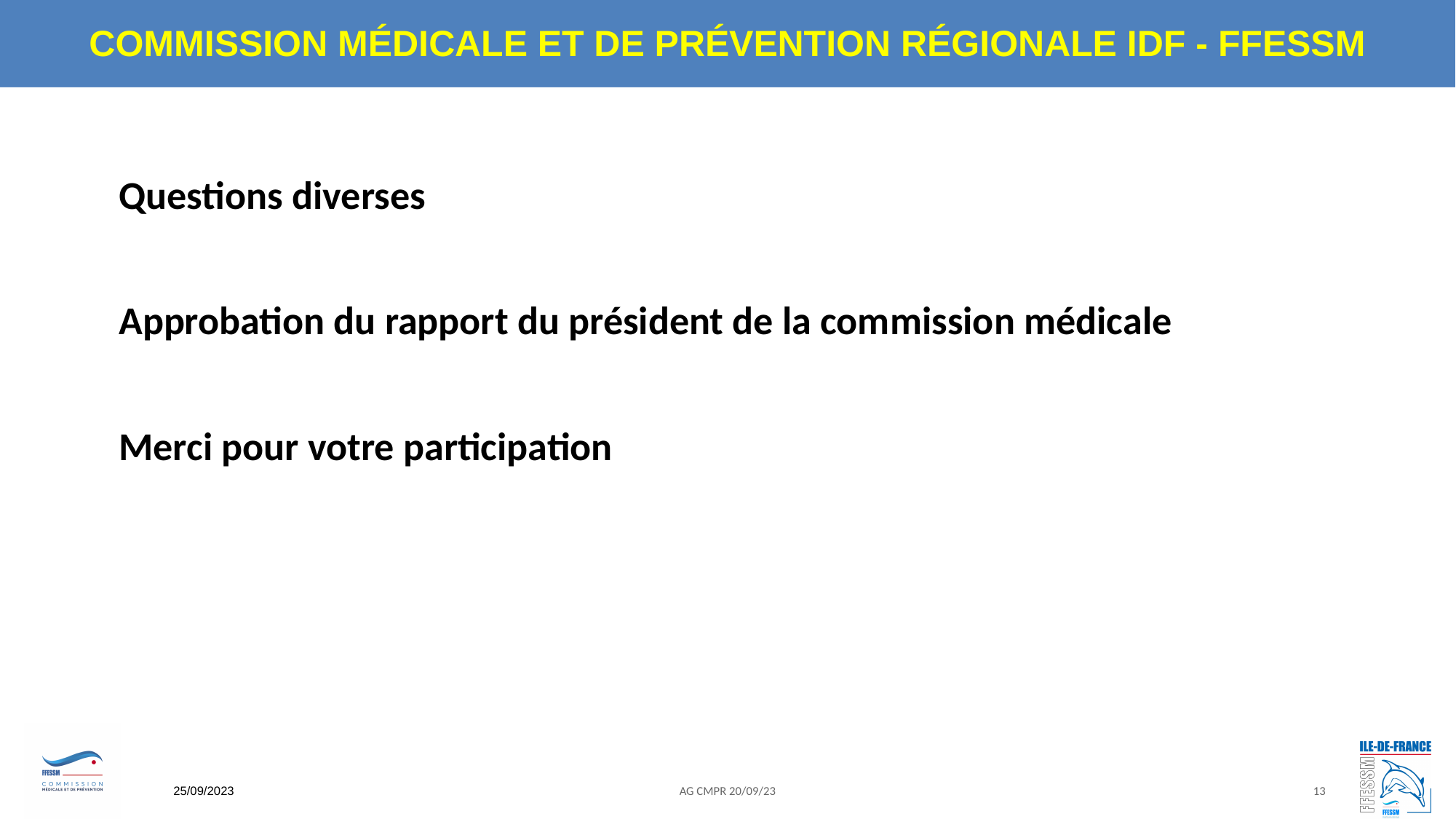

Questions diverses

Approbation du rapport du président de la commission médicale

Merci pour votre participation

25/09/2023
AG CMPR 20/09/23
13